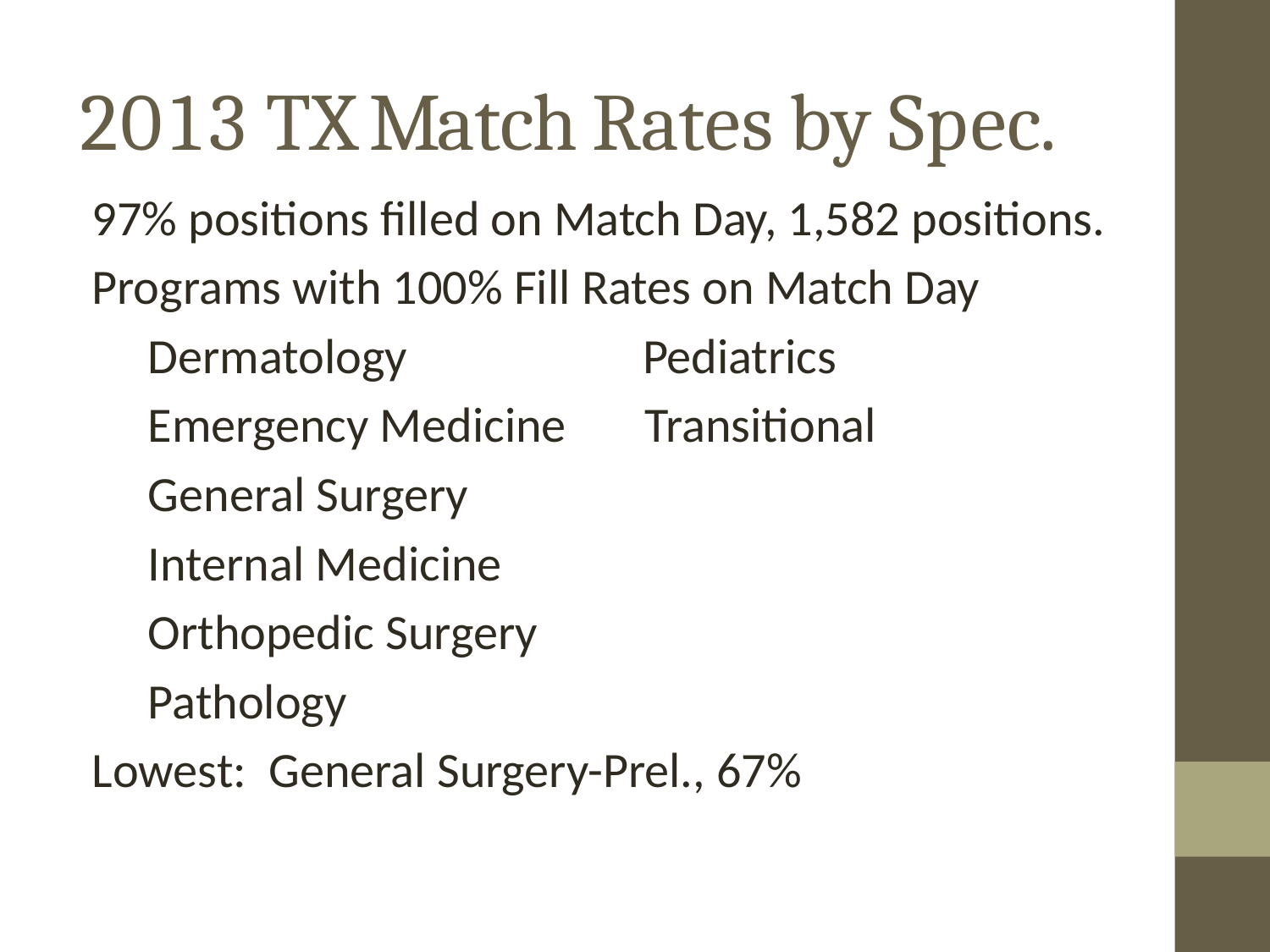

# 2013 TX Match Rates by Spec.
97% positions filled on Match Day, 1,582 positions.
Programs with 100% Fill Rates on Match Day
     Dermatology                     Pediatrics
     Emergency Medicine       Transitional
     General Surgery
     Internal Medicine
     Orthopedic Surgery
     Pathology
Lowest:  General Surgery-Prel., 67%